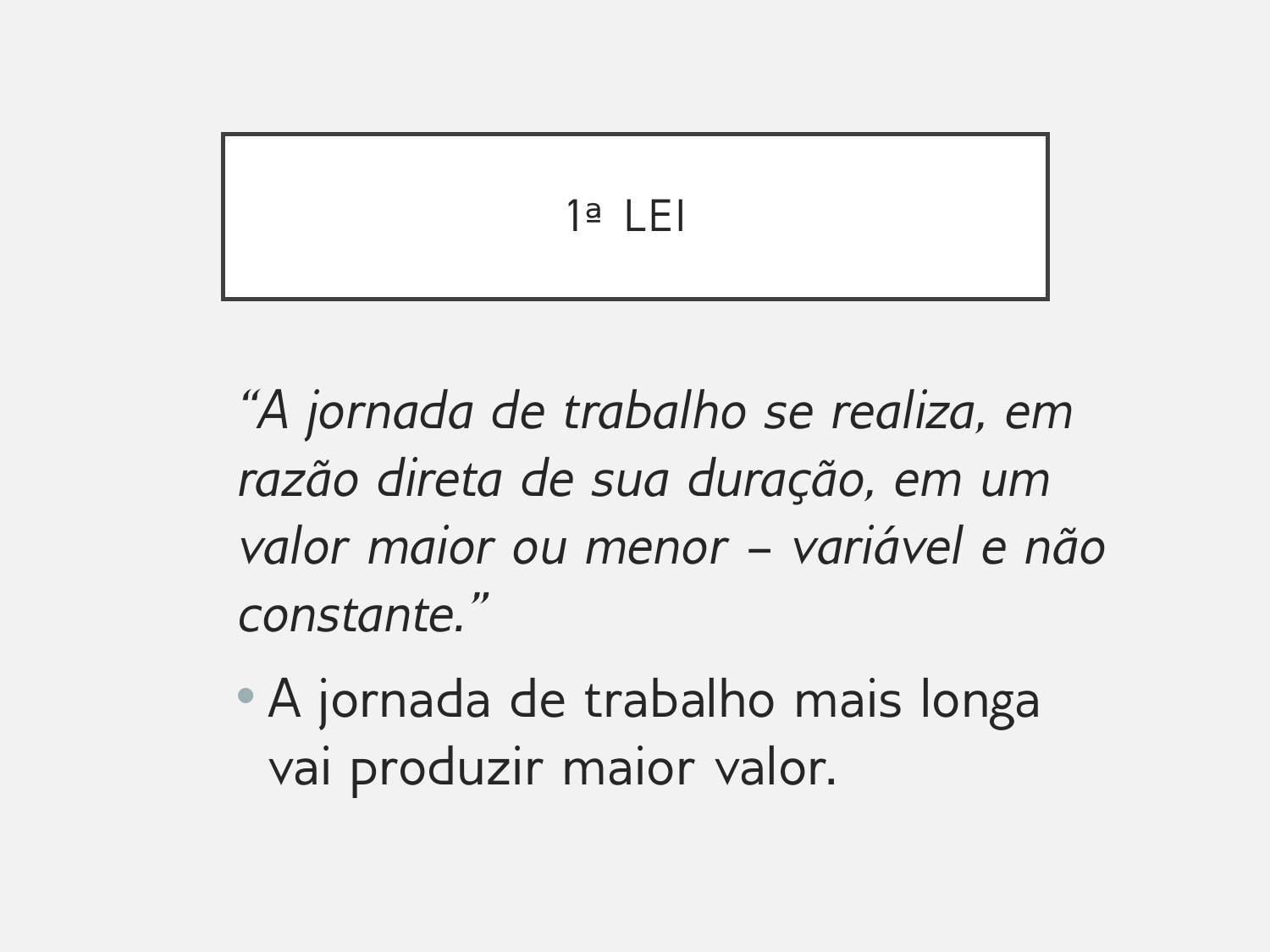

# 1ª Lei
“A jornada de trabalho se realiza, em razão direta de sua duração, em um valor maior ou menor – variável e não constante.”
A jornada de trabalho mais longa vai produzir maior valor.